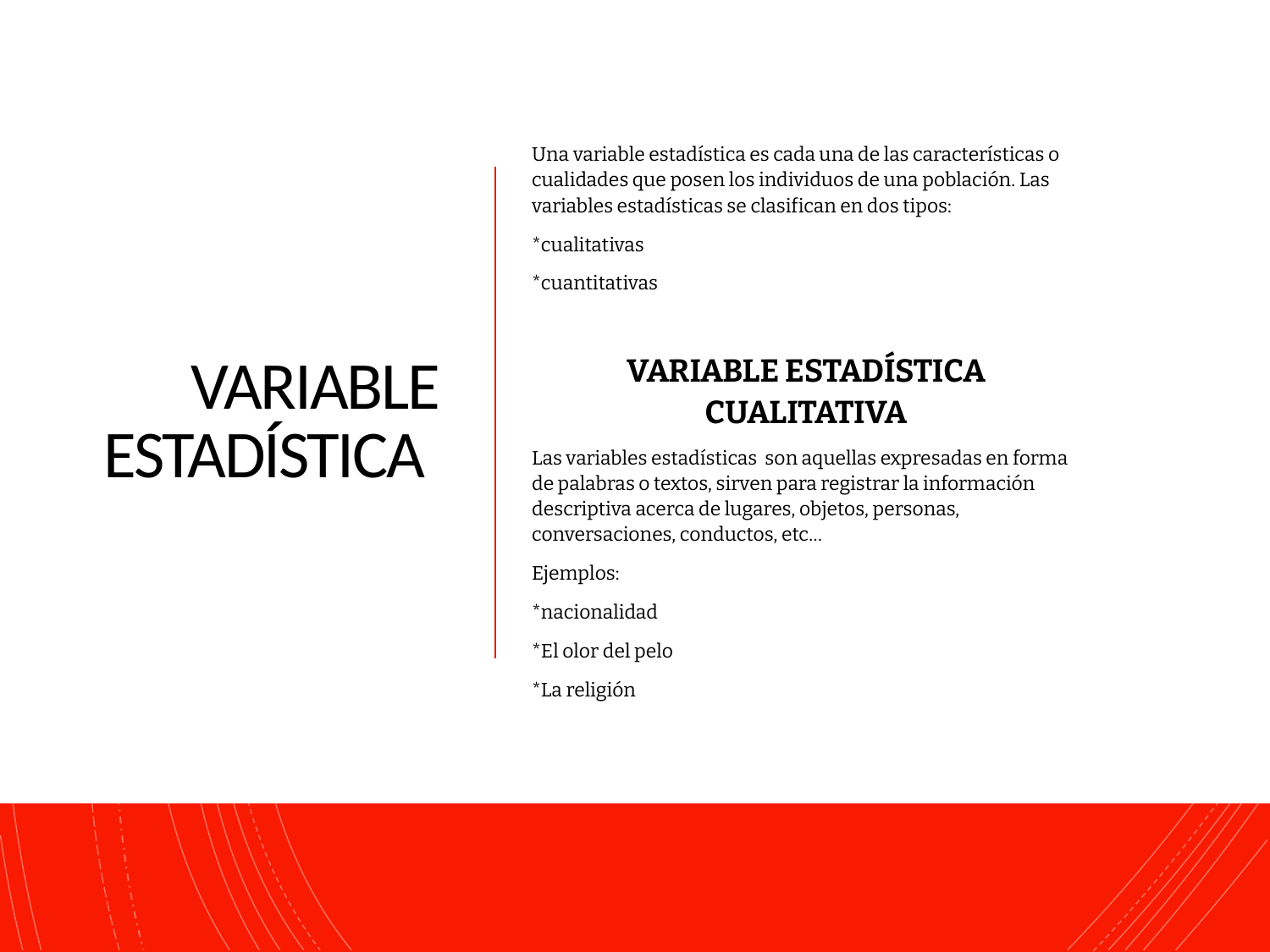

# VARIABLE ESTADÍSTICA
Una variable estadística es cada una de las características o cualidades que posen los individuos de una población. Las variables estadísticas se clasifican en dos tipos:
*cualitativas
*cuantitativas

VARIABLE ESTADÍSTICA CUALITATIVA
Las variables estadísticas  son aquellas expresadas en forma de palabras o textos, sirven para registrar la información descriptiva acerca de lugares, objetos, personas, conversaciones, conductos, etc…
Ejemplos:
*nacionalidad
*El olor del pelo
*La religión